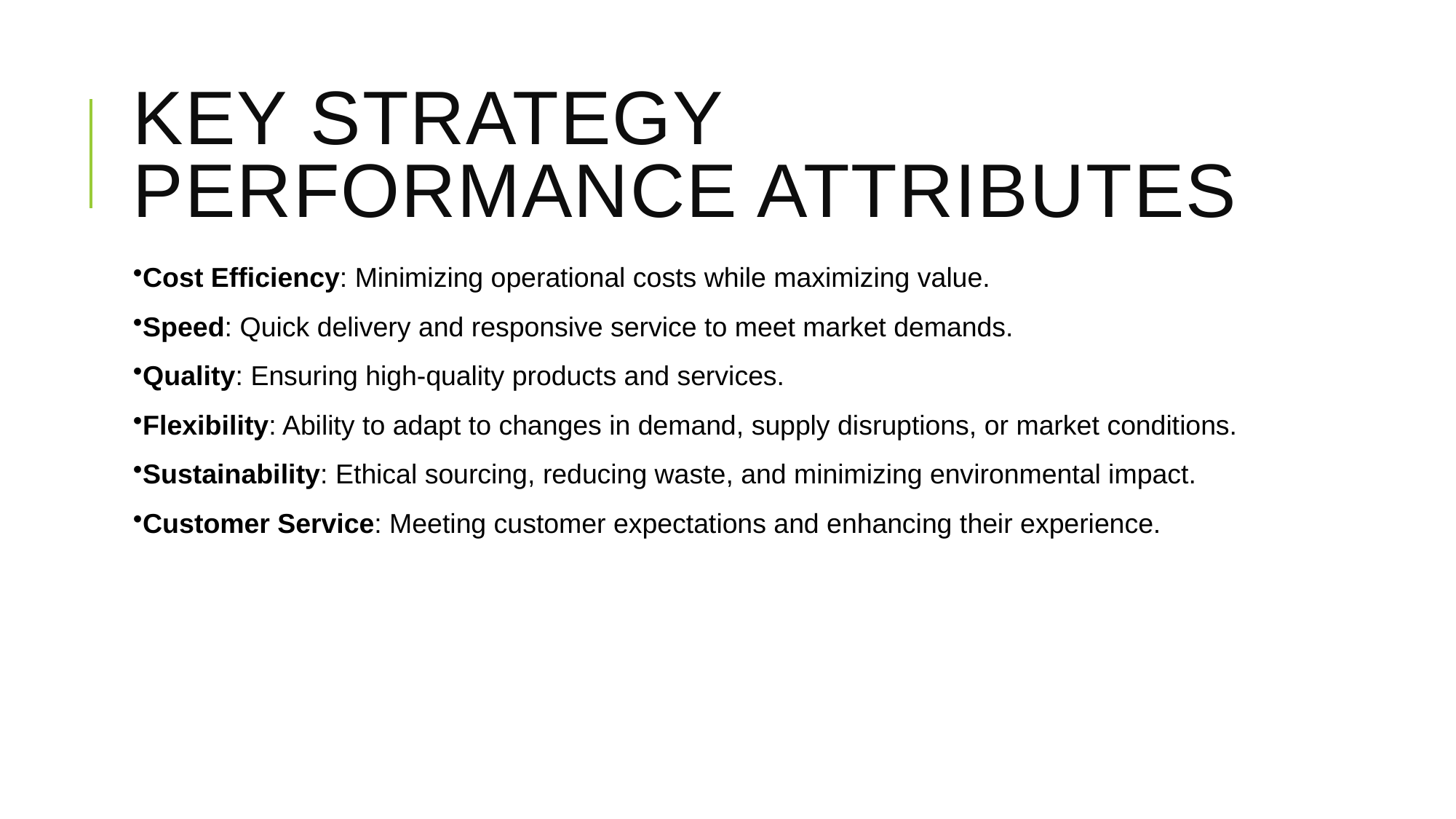

# Key Strategy Performance Attributes
Cost Efficiency: Minimizing operational costs while maximizing value.
Speed: Quick delivery and responsive service to meet market demands.
Quality: Ensuring high-quality products and services.
Flexibility: Ability to adapt to changes in demand, supply disruptions, or market conditions.
Sustainability: Ethical sourcing, reducing waste, and minimizing environmental impact.
Customer Service: Meeting customer expectations and enhancing their experience.